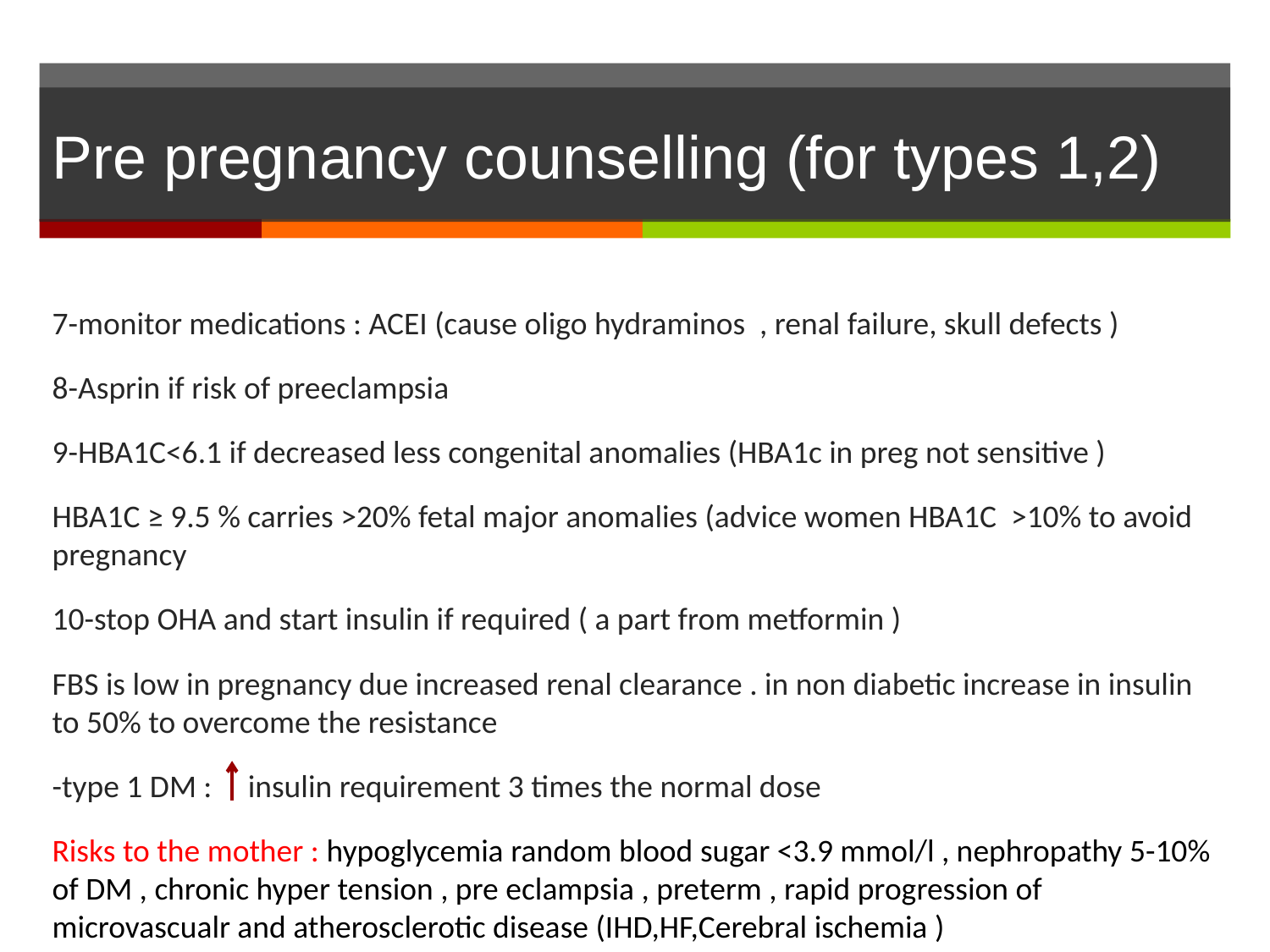

# Pre pregnancy counselling (for types 1,2)
7-monitor medications : ACEI (cause oligo hydraminos  , renal failure, skull defects )
8-Asprin if risk of preeclampsia
9-HBA1C<6.1 if decreased less congenital anomalies (HBA1c in preg not sensitive )
HBA1C ≥ 9.5 % carries >20% fetal major anomalies (advice women HBA1C  >10% to avoid pregnancy
10-stop OHA and start insulin if required ( a part from metformin )
FBS is low in pregnancy due increased renal clearance . in non diabetic increase in insulin to 50% to overcome the resistance
-type 1 DM :     insulin requirement 3 times the normal dose
Risks to the mother : hypoglycemia random blood sugar <3.9 mmol/l , nephropathy 5-10% of DM , chronic hyper tension , pre eclampsia , preterm , rapid progression of microvascualr and atherosclerotic disease (IHD,HF,Cerebral ischemia )